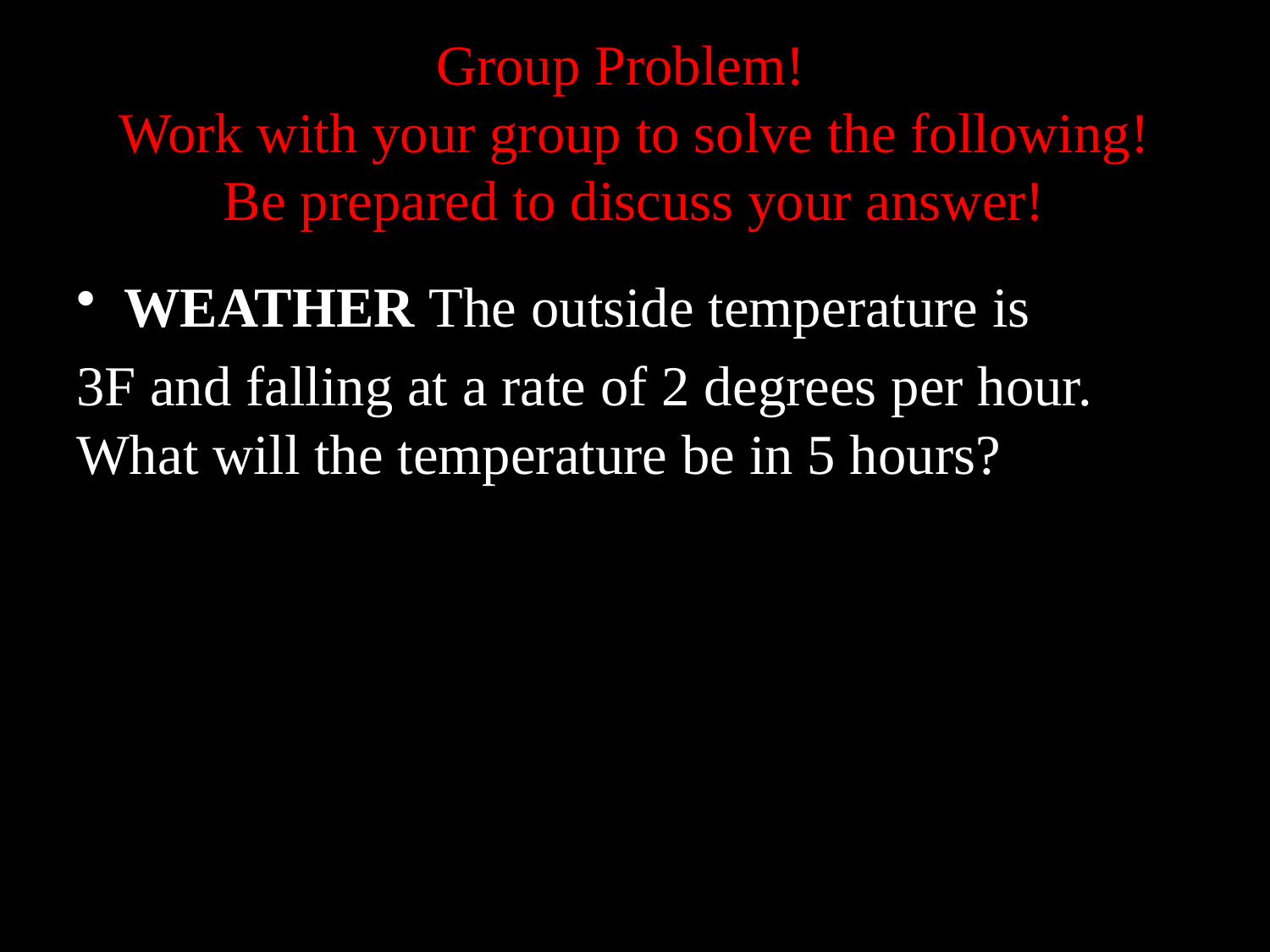

# Group Problem! Work with your group to solve the following! Be prepared to discuss your answer!
WEATHER The outside temperature is
3F and falling at a rate of 2 degrees per hour. What will the temperature be in 5 hours?